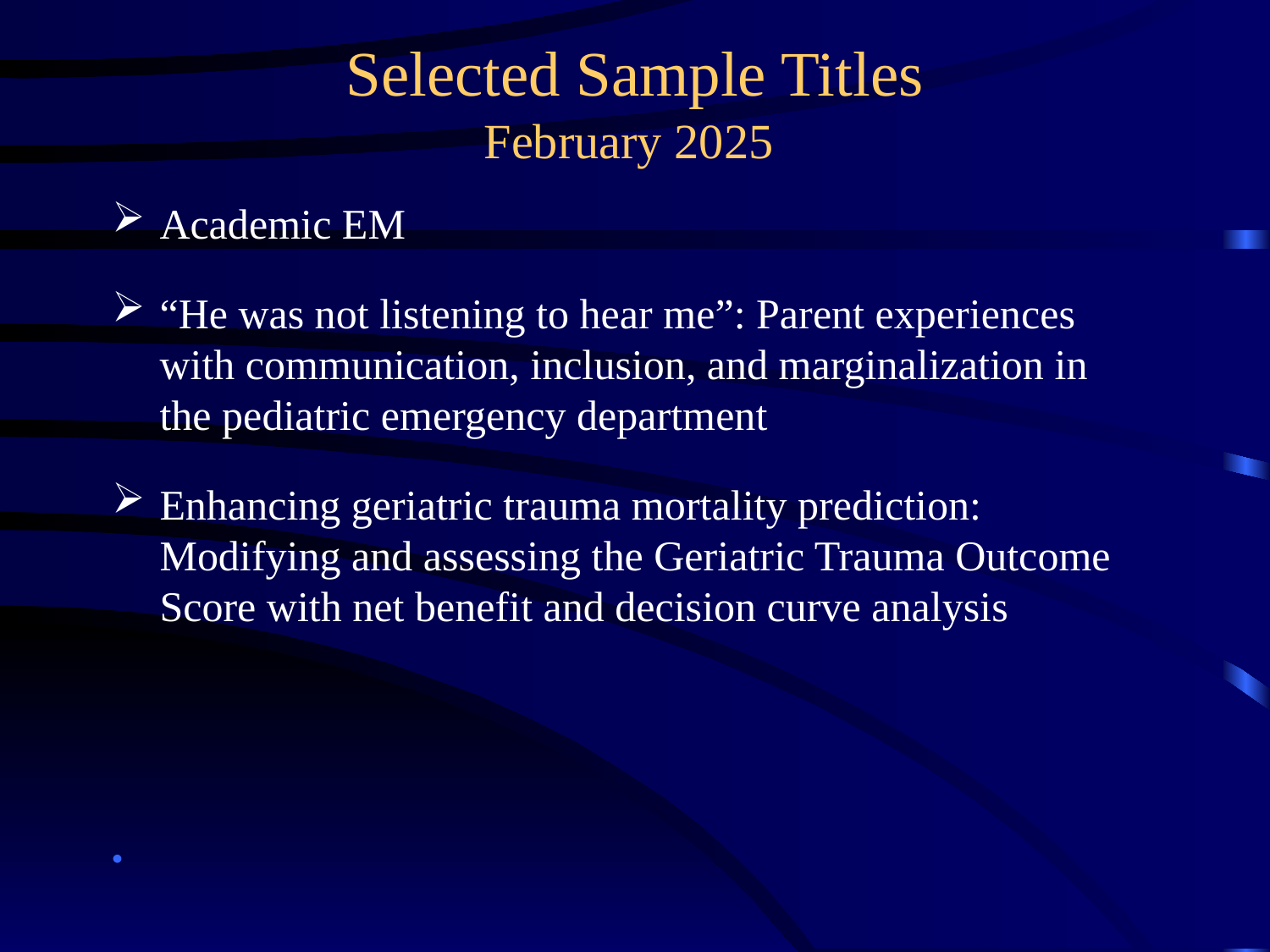

# Selected Sample Titles February 2025
Academic EM
“He was not listening to hear me”: Parent experiences with communication, inclusion, and marginalization in the pediatric emergency department
Enhancing geriatric trauma mortality prediction: Modifying and assessing the Geriatric Trauma Outcome Score with net benefit and decision curve analysis